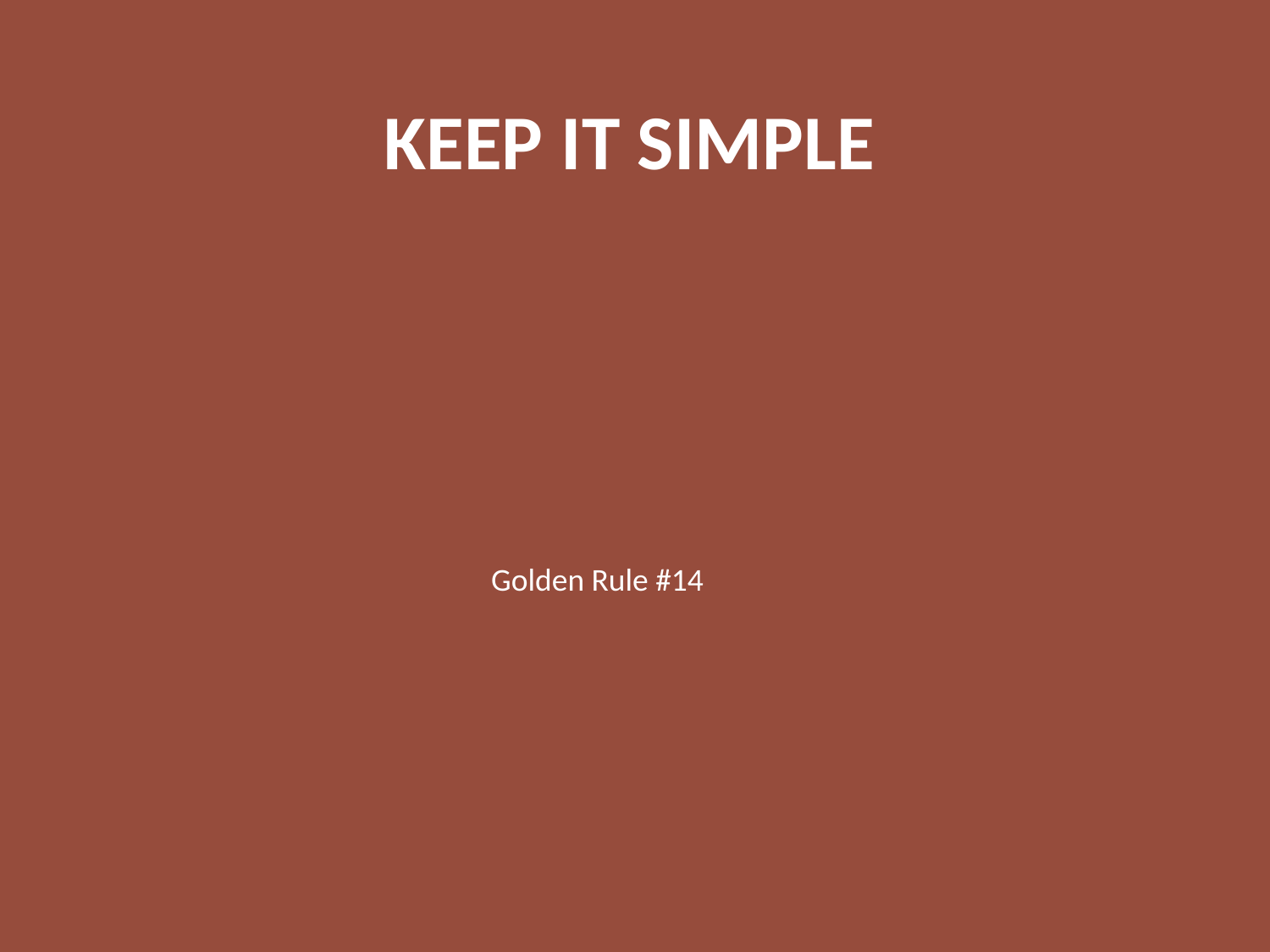

# KEEP IT SIMPLE
Golden Rule #14